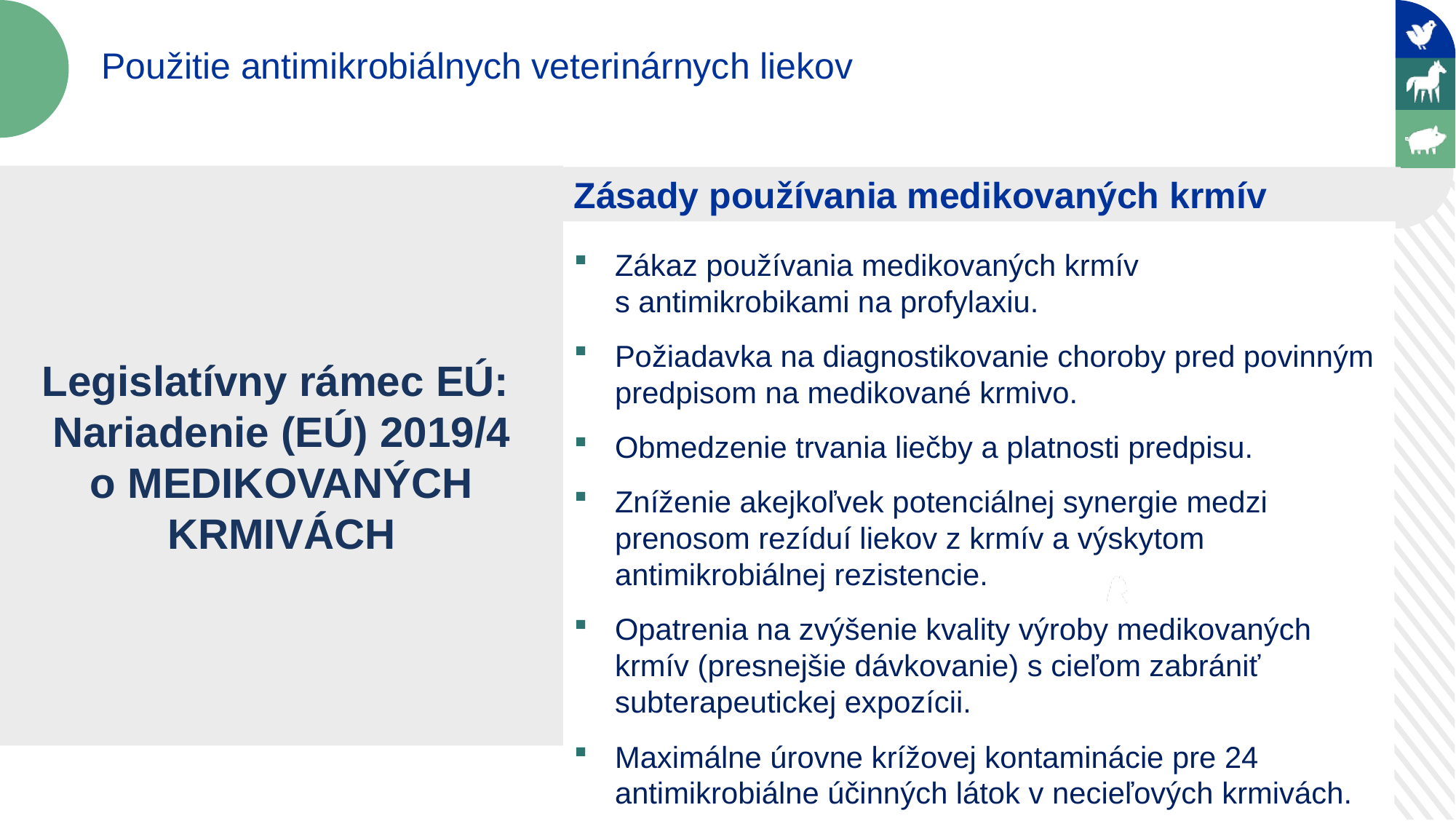

Použitie antimikrobiálnych veterinárnych liekov

Legislatívny rámec EÚ:  Nariadenie (EÚ) 2019/4 o MEDIKOVANÝCH KRMIVÁCH
Zásady používania medikovaných krmív
Zákaz používania medikovaných krmív s antimikrobikami na profylaxiu.
Požiadavka na diagnostikovanie choroby pred povinným predpisom na medikované krmivo.
Obmedzenie trvania liečby a platnosti predpisu.
Zníženie akejkoľvek potenciálnej synergie medzi prenosom rezíduí liekov z krmív a výskytom antimikrobiálnej rezistencie.
Opatrenia na zvýšenie kvality výroby medikovaných krmív (presnejšie dávkovanie) s cieľom zabrániť subterapeutickej expozícii.
Maximálne úrovne krížovej kontaminácie pre 24 antimikrobiálne účinných látok v necieľových krmivách.

Zákaz systematickej profylaxie